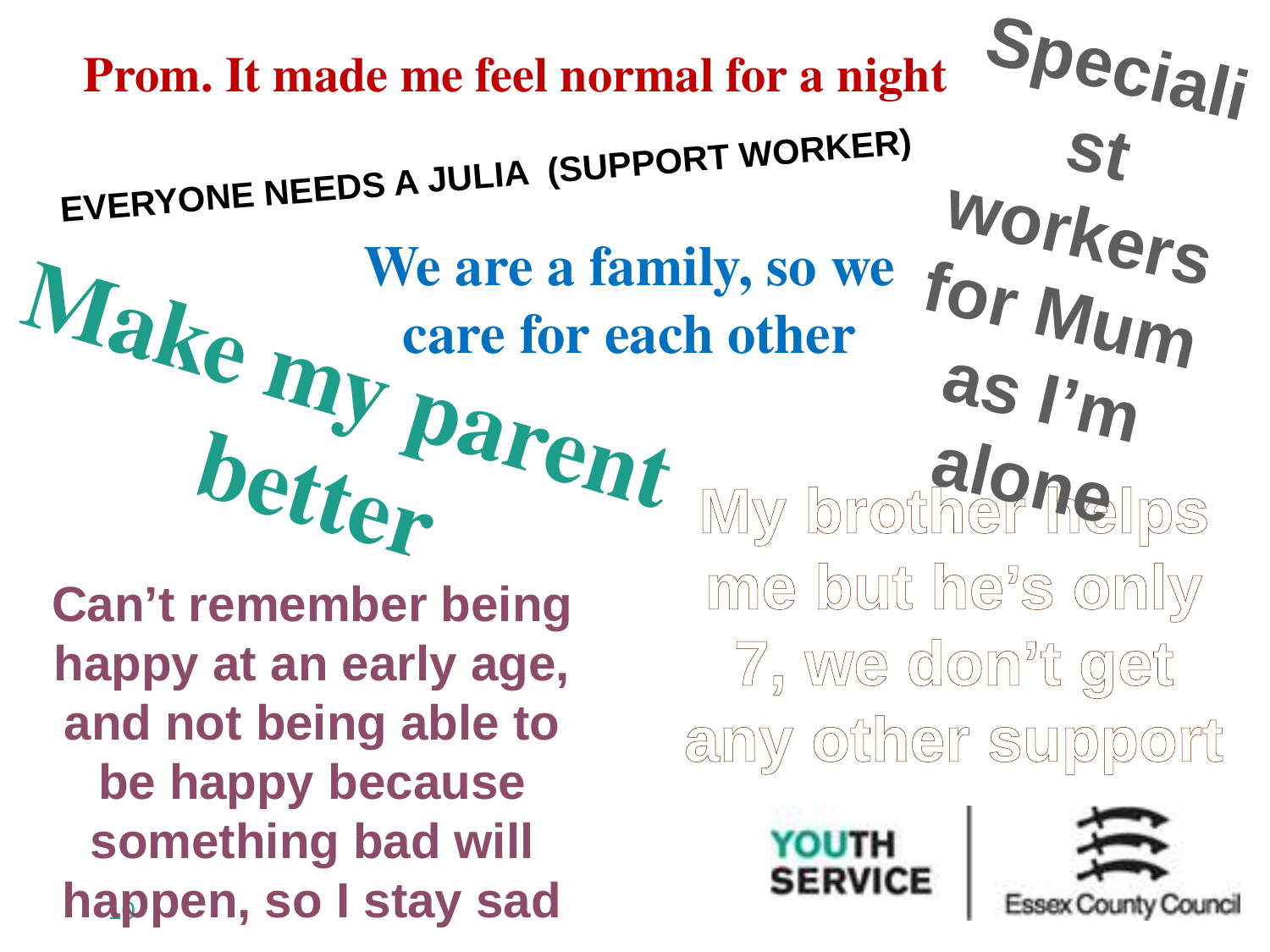

Specialist workers for Mum as I’m alone
Prom. It made me feel normal for a night
Everyone needs a Julia  (support worker)
We are a family, so we care for each other
Make my parent better
My brother helps me but he’s only 7, we don’t get any other support
Can’t remember being happy at an early age, and not being able to be happy because something bad will happen, so I stay sad
10